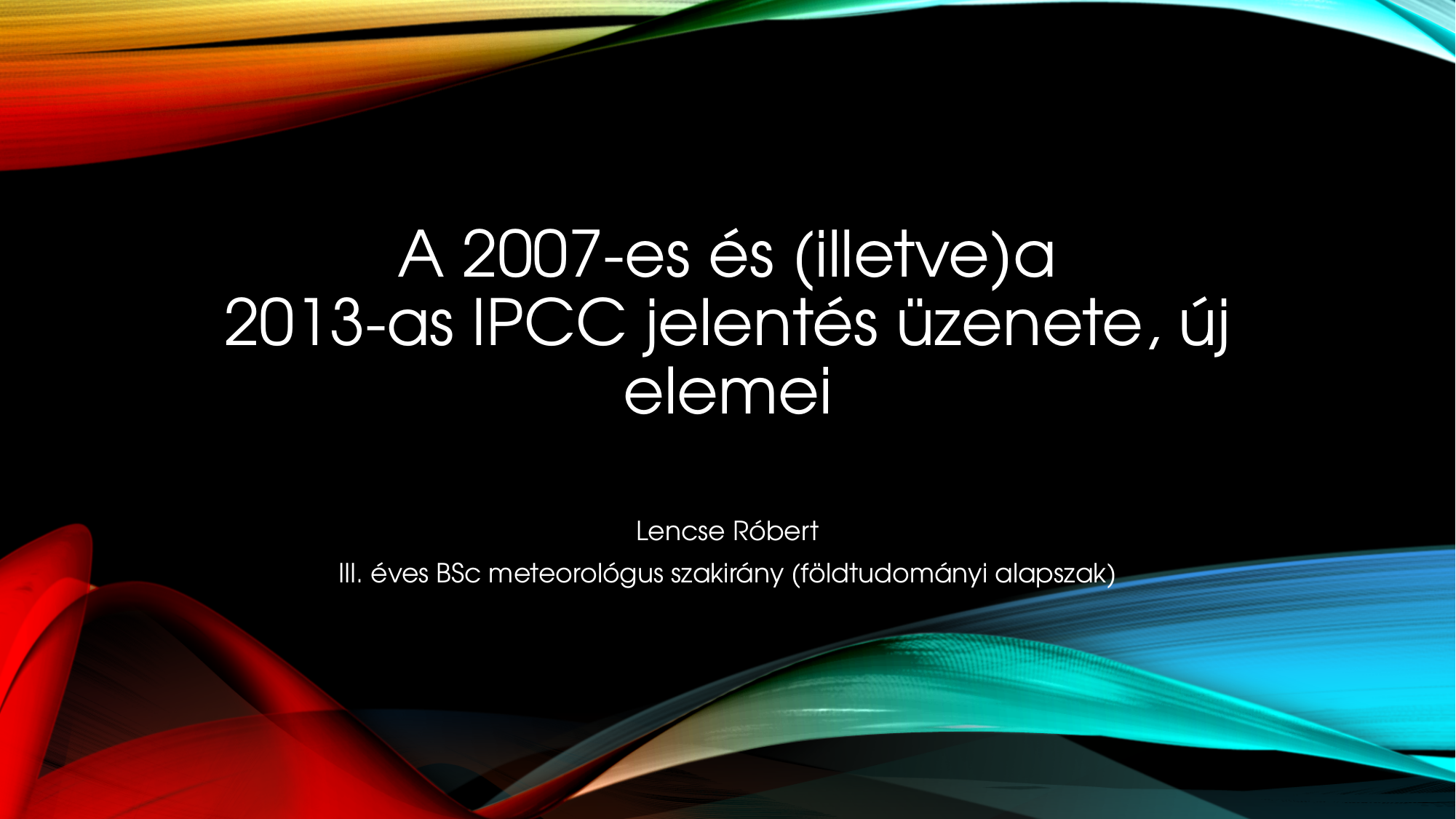

# A 2007-es és (illetve)a 2013-as IPCC jelentés üzenete, új elemei
Lencse Róbert
III. éves BSc meteorológus szakirány (földtudományi alapszak)